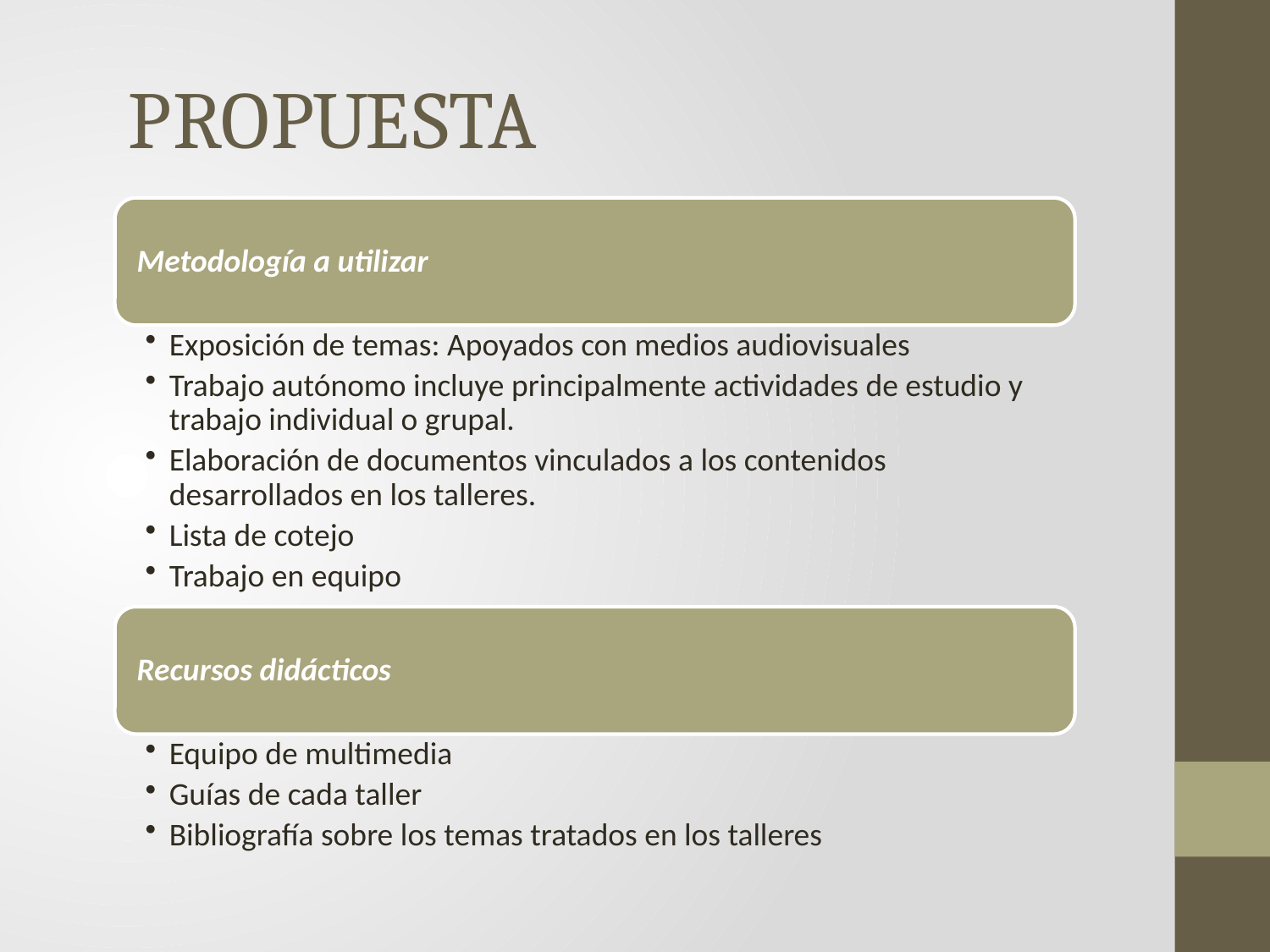

# PROPUESTA
Metodología a utilizar
Exposición de temas: Apoyados con medios audiovisuales
Trabajo autónomo incluye principalmente actividades de estudio y trabajo individual o grupal.
Elaboración de documentos vinculados a los contenidos desarrollados en los talleres.
Lista de cotejo
Trabajo en equipo
Recursos didácticos
Equipo de multimedia
Guías de cada taller
Bibliografía sobre los temas tratados en los talleres